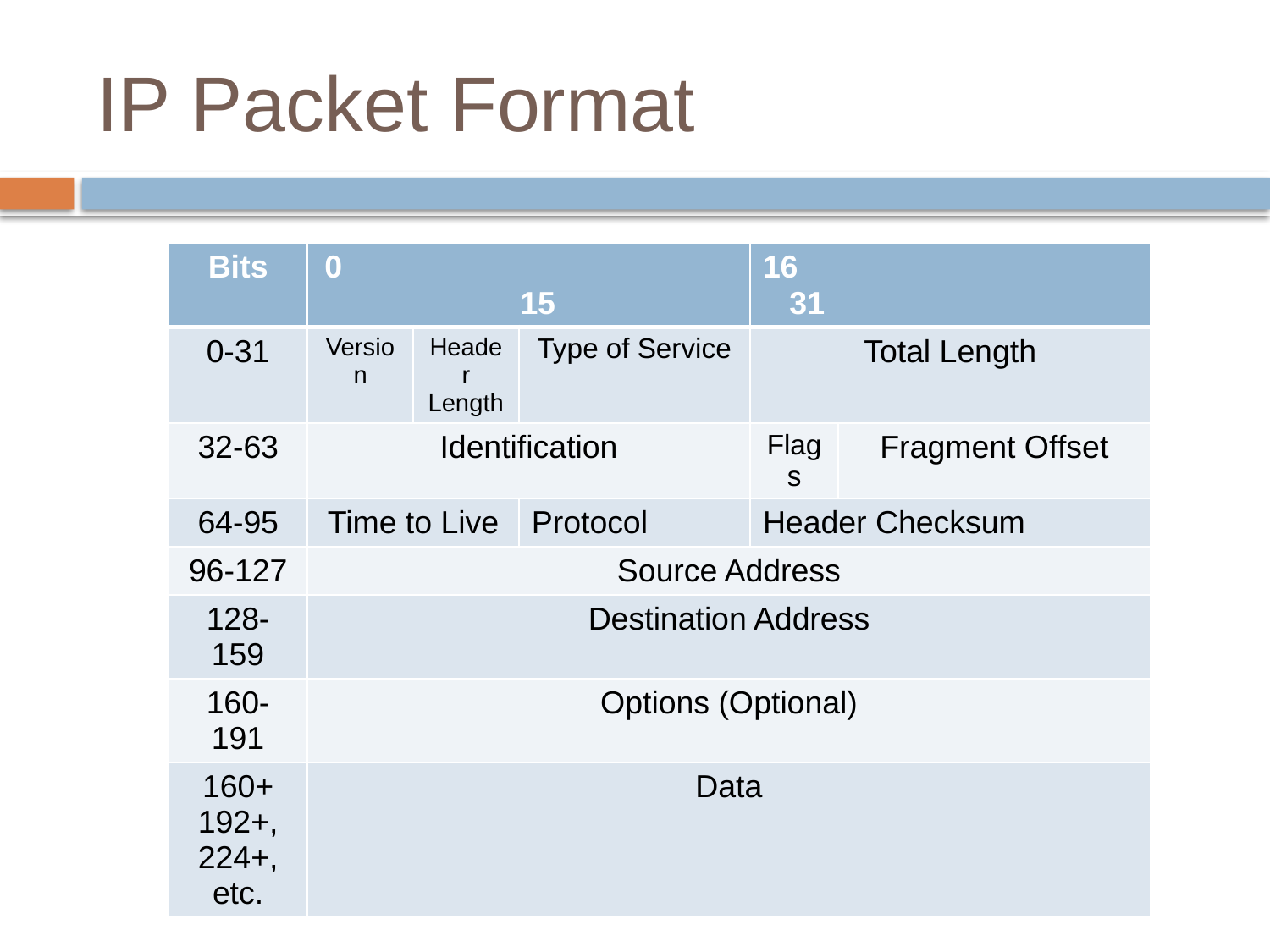

# IP Packet Format
| Bits | 0 15 |  |  | 16 31 |  |
| --- | --- | --- | --- | --- | --- |
| 0-31 | Version | Header Length | Type of Service | Total Length |  |
| 32-63 | Identification |  |  | Flags | Fragment Offset |
| 64-95 | Time to Live |  | Protocol | Header Checksum |  |
| 96-127 | Source Address |  |  |  |  |
| 128-159 | Destination Address |  |  |  |  |
| 160-191 | Options (Optional) |  |  |  |  |
| 160+ 192+, 224+, etc. | Data |  |  |  |  |
| Bits | 0 15 |  |  |  |  | 16 31 |  |
| --- | --- | --- | --- | --- | --- | --- | --- |
| 0-31 | Version |  | Header Length |  | Type of Service | Total Length |  |
| 32-63 | Identification |  |  |  |  | Flags | Fragment Offset |
| 64-95 | Time to Live |  |  |  | Protocol | Header Checksum |  |
| 96-127 | Data Offset | Not Used |  | Flags |  | Receive Window |  |
| 128-159 | Source Address |  |  |  |  |  |  |
|  | Destination Address |  |  |  |  |  |  |
| 160-191 | Options (Optional) |  |  |  |  |  |  |